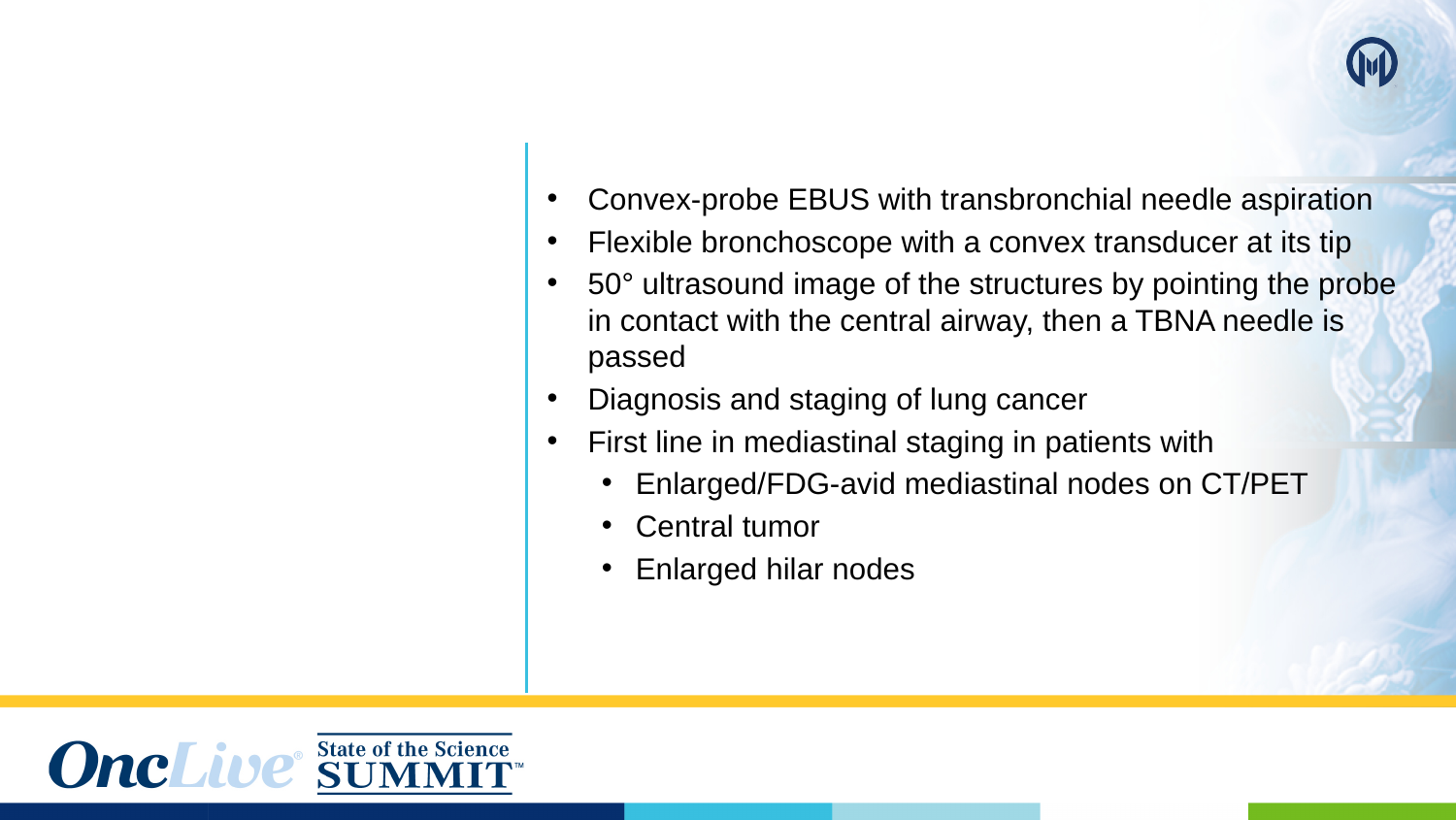

Convex-probe EBUS with transbronchial needle aspiration
Flexible bronchoscope with a convex transducer at its tip
50° ultrasound image of the structures by pointing the probe in contact with the central airway, then a TBNA needle is passed
Diagnosis and staging of lung cancer
First line in mediastinal staging in patients with
Enlarged/FDG-avid mediastinal nodes on CT/PET
Central tumor
Enlarged hilar nodes
# Linear Endobronchial Ultrasound (EBUS)